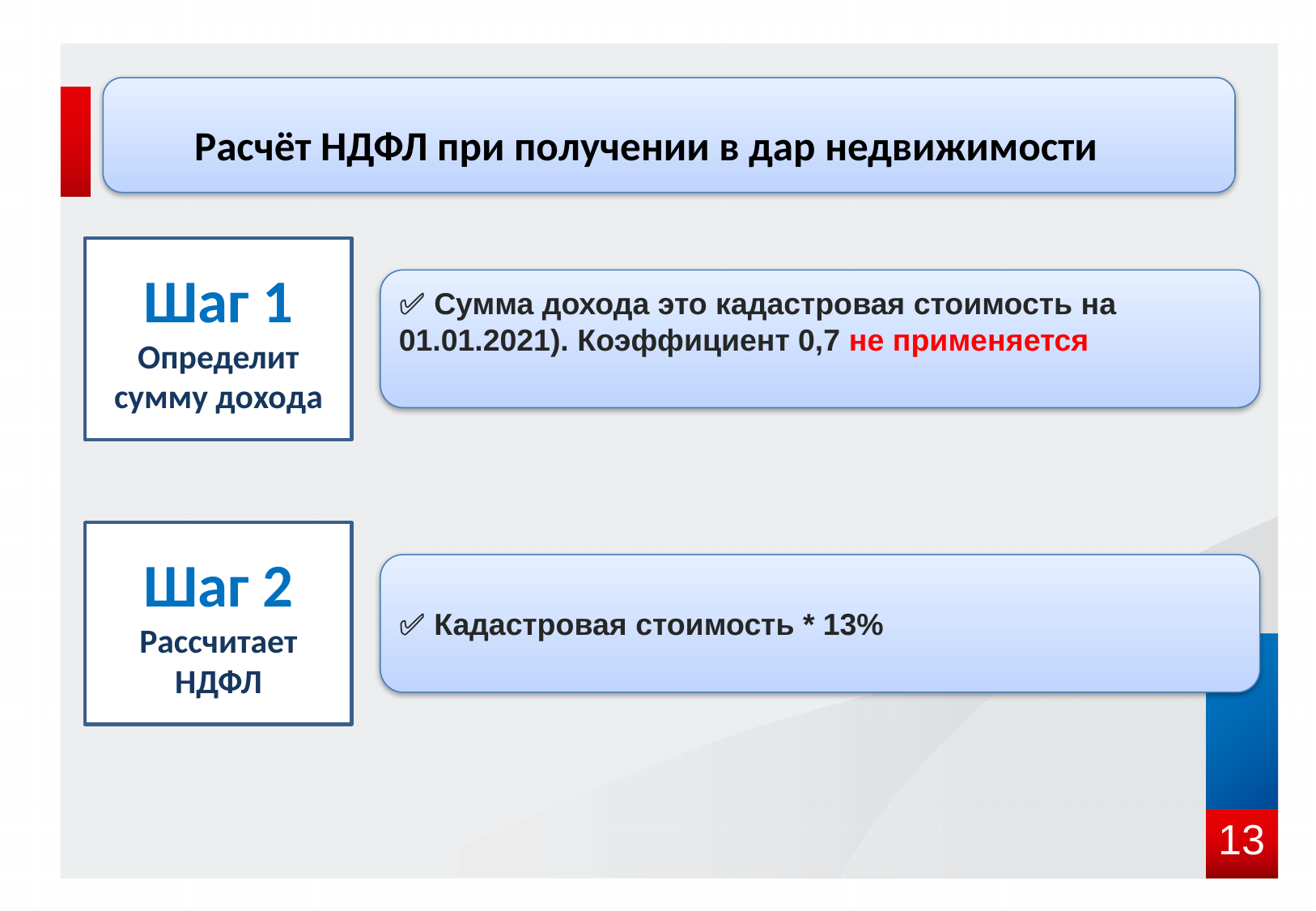

#

Расчёт НДФЛ при получении в дар недвижимости

Шаг 1 Определит сумму дохода
✅ Сумма дохода это кадастровая стоимость на 01.01.2021). Коэффициент 0,7 не применяется

Шаг 2 Рассчитает НДФЛ
✅ Кадастровая стоимость * 13%
13